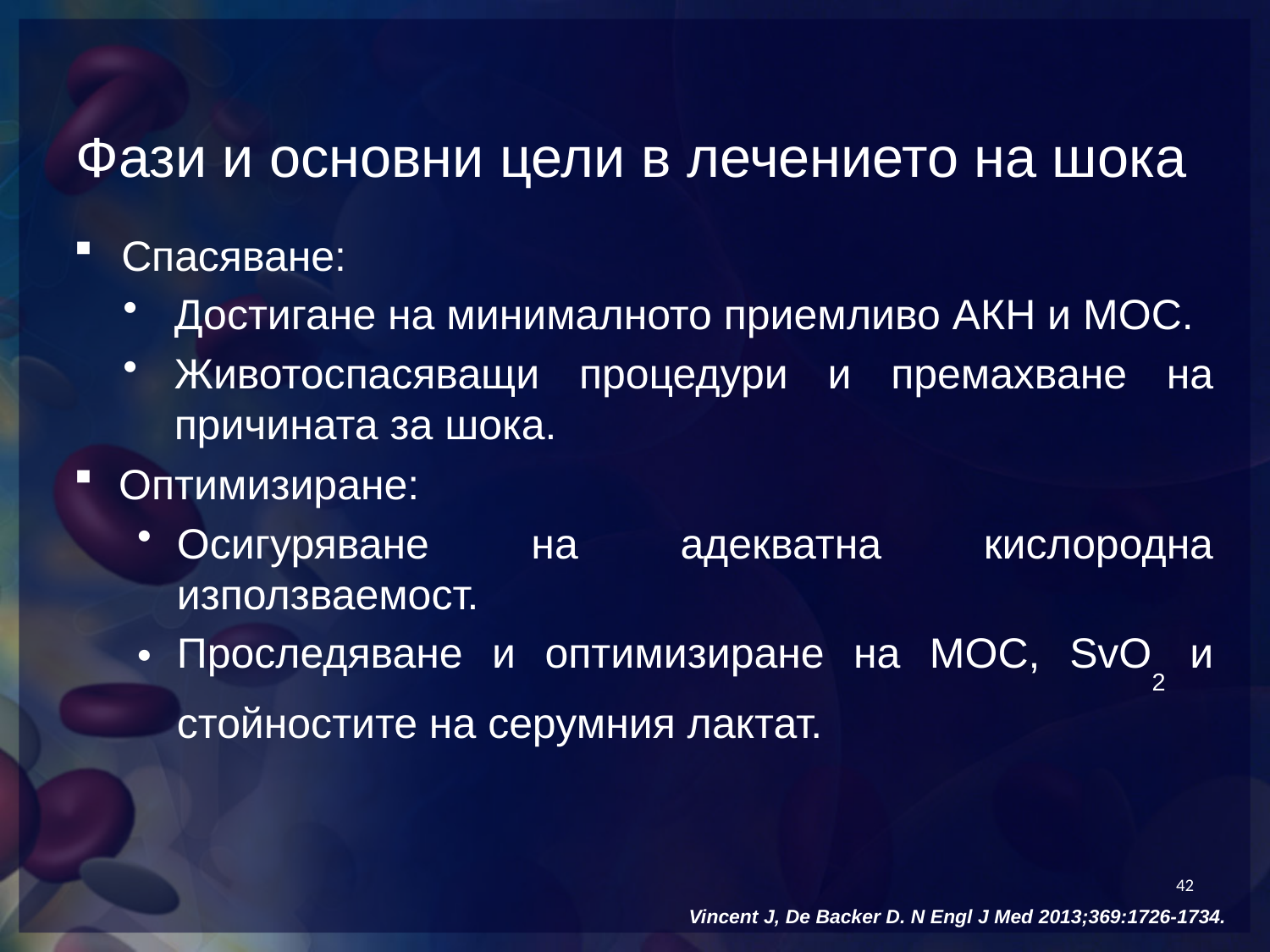

# Фази и основни цели в лечението на шока
Спасяване:
Достигане на минималното приемливо АКН и МОС.
Животоспасяващи процедури и премахване на причината за шока.
Оптимизиране:
Осигуряване на адекватна кислородна използваемост.
Проследяване и оптимизиране на МОС, SvO2 и стойностите на серумния лактат.

42
Vincent J, De Backer D. N Engl J Med 2013;369:1726-1734.